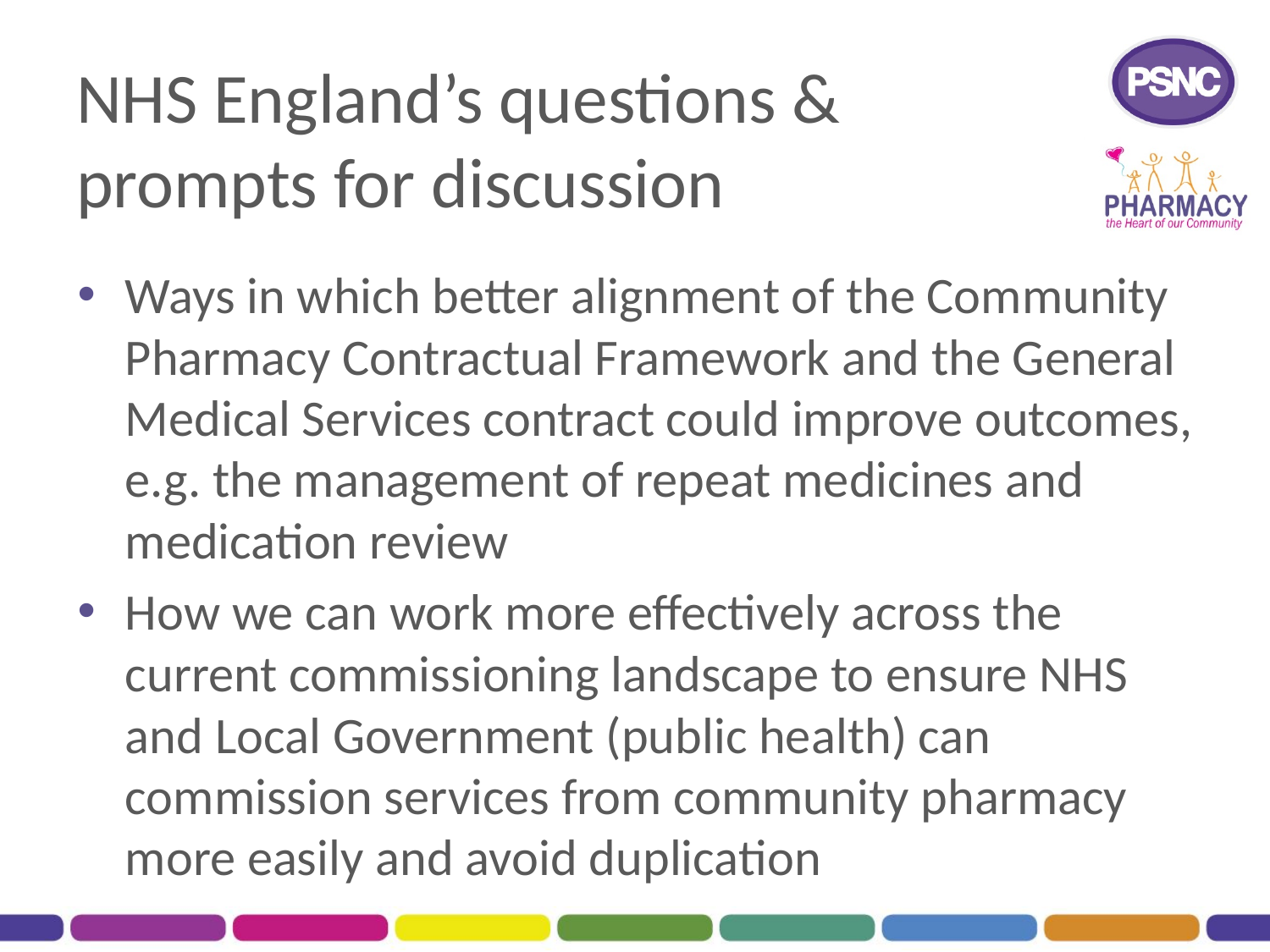

# NHS England’s questions & prompts for discussion
Ways in which better alignment of the Community Pharmacy Contractual Framework and the General Medical Services contract could improve outcomes, e.g. the management of repeat medicines and medication review
How we can work more effectively across the current commissioning landscape to ensure NHS and Local Government (public health) can commission services from community pharmacy more easily and avoid duplication